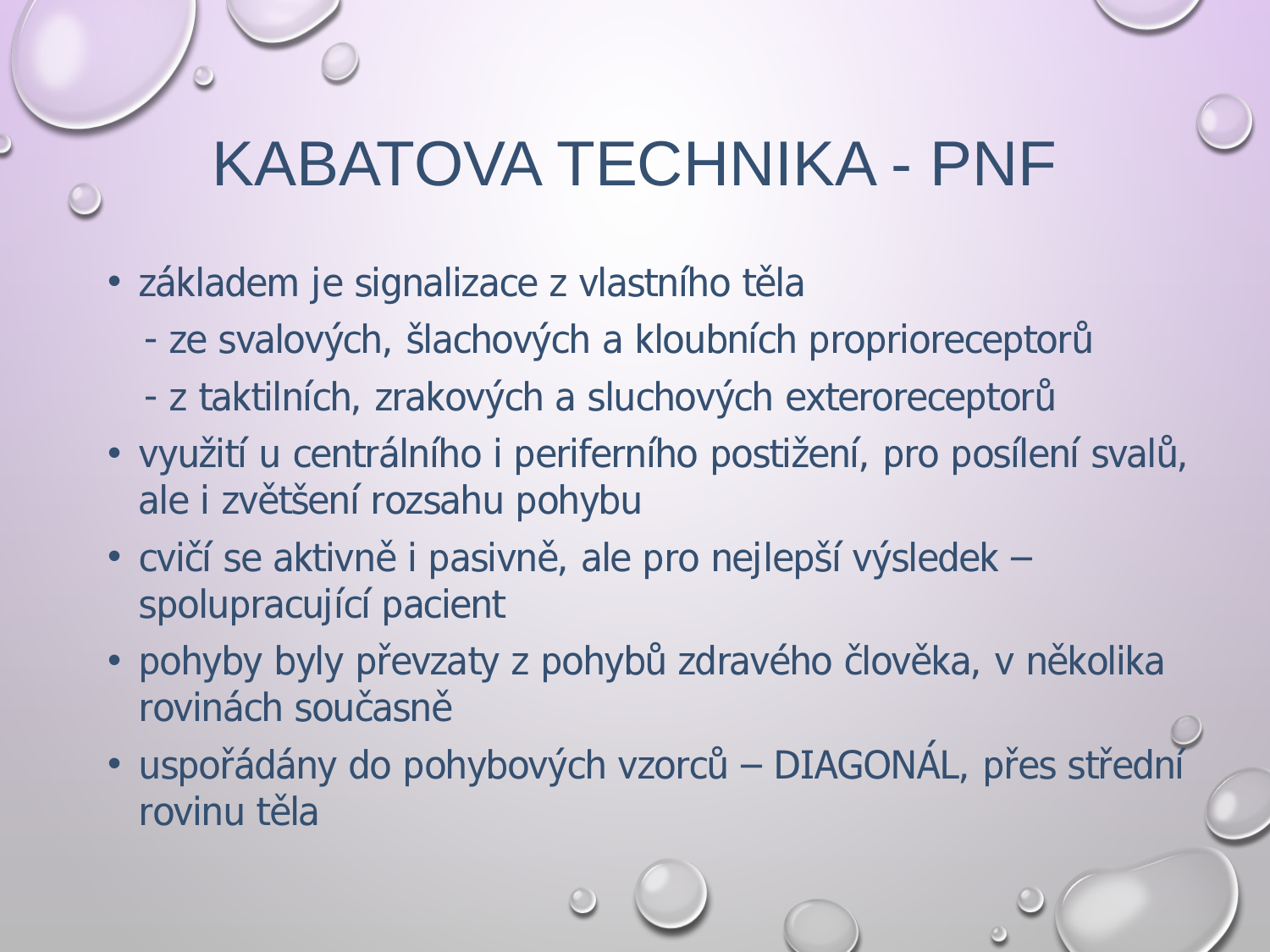

# Kabatova technika - pnf
základem je signalizace z vlastního těla
   - ze svalových, šlachových a kloubních proprioreceptorů
   - z taktilních, zrakových a sluchových exteroreceptorů
využití u centrálního i periferního postižení, pro posílení svalů, ale i zvětšení rozsahu pohybu
cvičí se aktivně i pasivně, ale pro nejlepší výsledek – spolupracující pacient
pohyby byly převzaty z pohybů zdravého člověka, v několika rovinách současně
uspořádány do pohybových vzorců – DIAGONÁL, přes střední rovinu těla